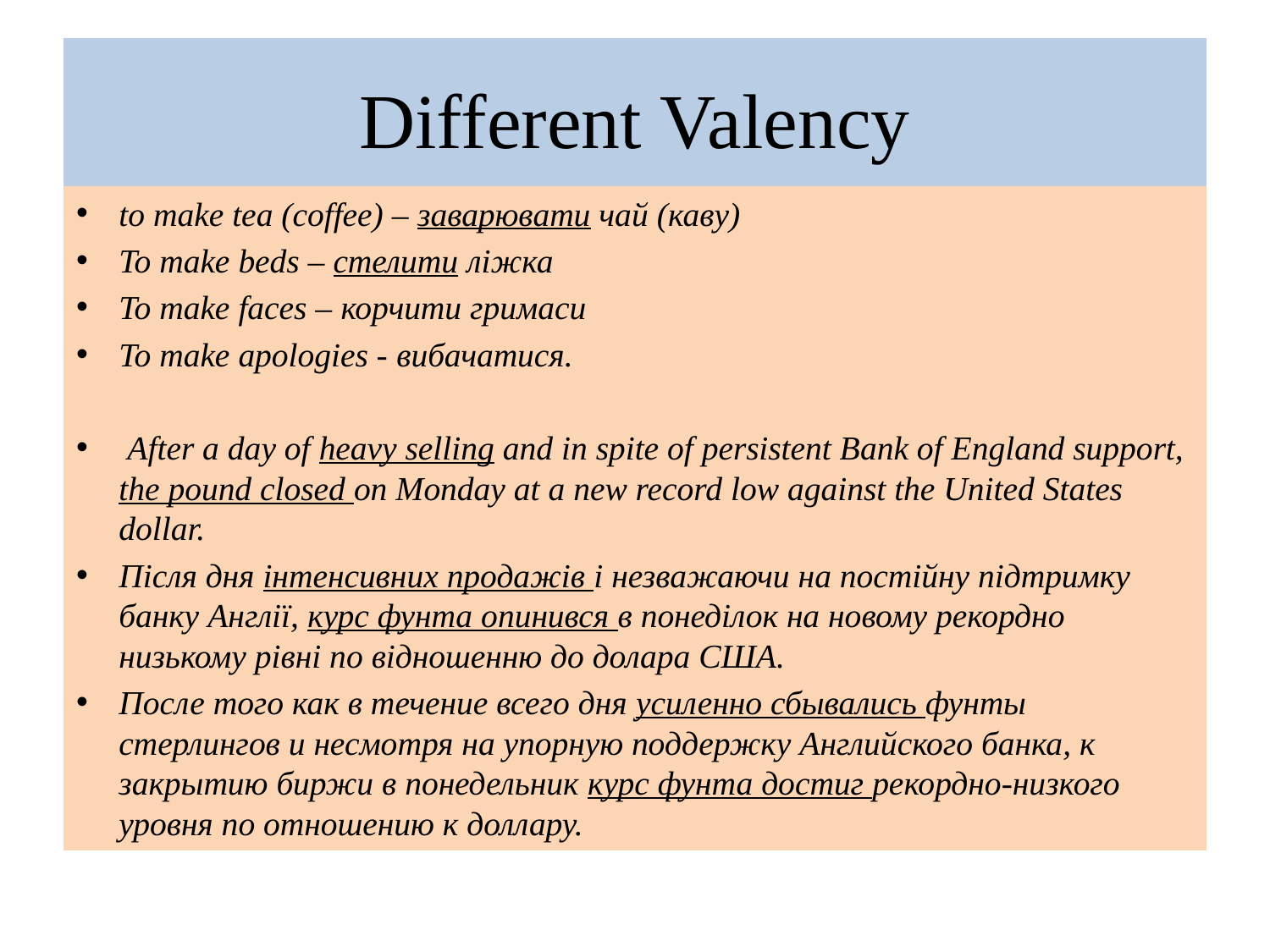

# Different Valency
to make tea (coffee) – заварювати чай (каву)
To make beds – стелити ліжка
To make faces – корчити гримаси
To make apologies - вибачатися.

 After a day of heavy selling and in spite of persistent Bank of England support, the pound closed on Monday at a new record low against the United States dollar.
Після дня інтенсивних продажів і незважаючи на постійну підтримку банку Англії, курс фунта опинився в понеділок на новому рекордно низькому рівні по відношенню до долара США.
После того как в течение всего дня усиленно сбывались фунты стерлингов и несмотря на упорную поддержку Английского банка, к закрытию биржи в понедельник курс фунта достиг рекордно-низкого уровня по отношению к доллару.